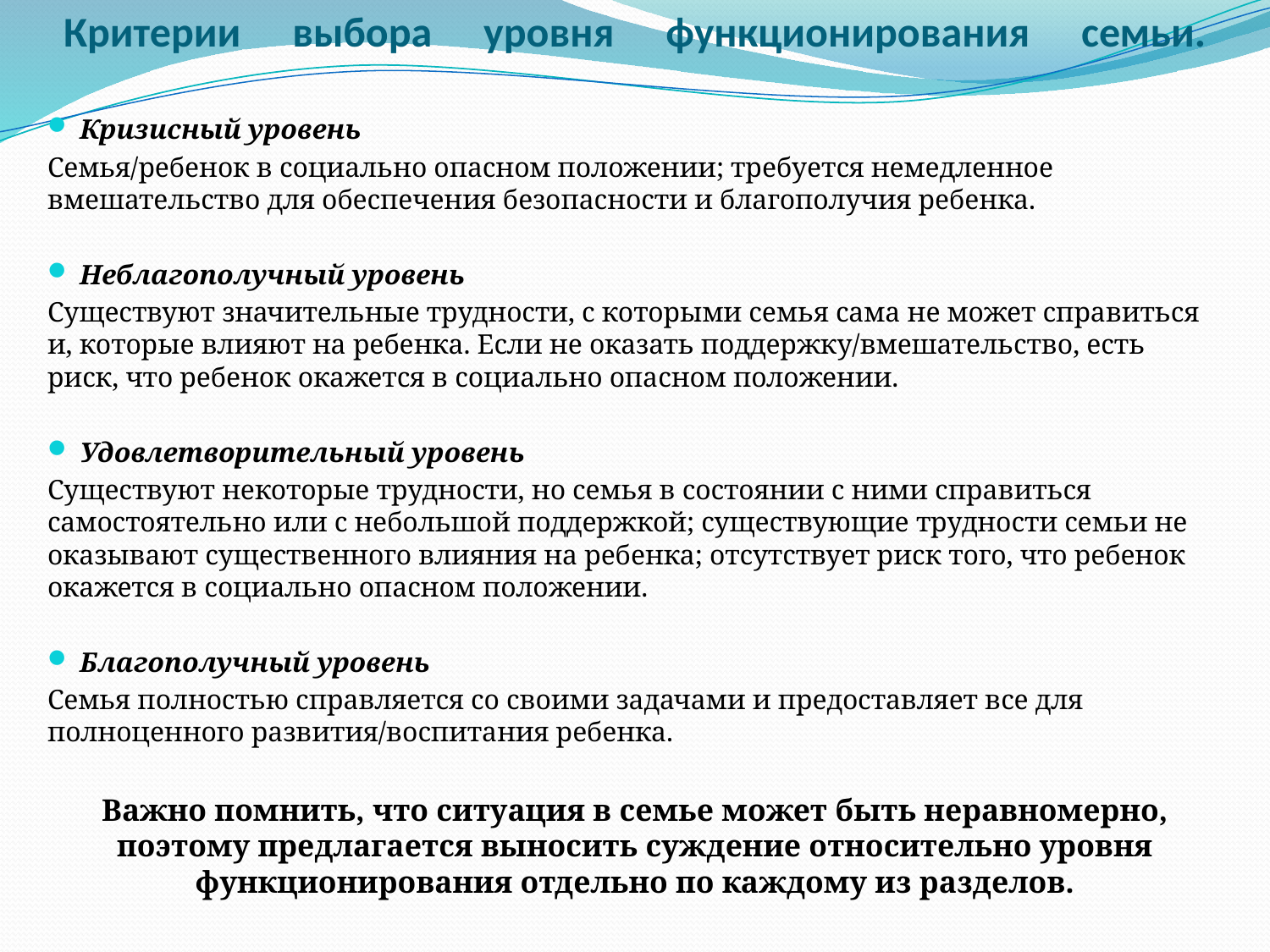

# Критерии выбора уровня функционирования семьи.
Кризисный уровень
Семья/ребенок в социально­ опасном положении; требует­ся немедленное вмешательство для обеспечения безопасности и благополучия ребенка.

Неблагополучный уровень
Существуют значительные трудности, с которыми семья са­ма не может справиться и, которые влияют на ребенка. Если не оказать поддержку/вмешательство, есть риск, что ребенок ока­жется в социально опасном положении.

Удовлетворительный уровень
Существуют некоторые трудности, но семья в состоянии с ними справиться самостоятельно или с небольшой поддержкой; существующие трудности семьи не оказывают существенного влияния на ребенка; отсутствует риск того, что ребенок окажет­ся в социально опасном положении.

Благополучный уровень
Семья полностью справляется со своими задачами и предо­ставляет все для полноценного развития/воспитания ребенка.

Важно помнить, что ситуация в семье может быть неравномерно, поэтому предлагается выносить суждение относительно уровня функционирования отдельно по каждому из разделов.